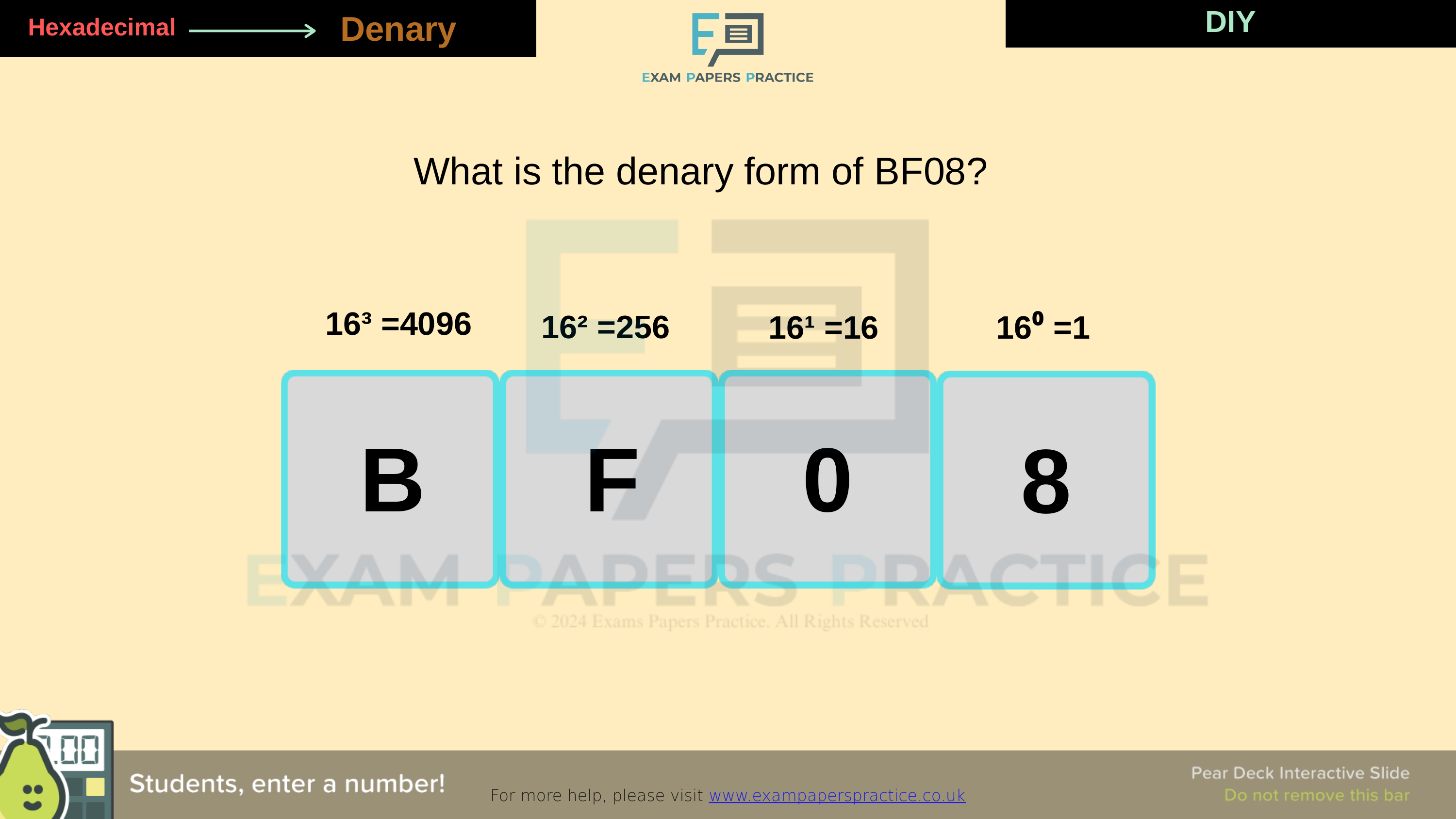

DIY
DIY
Denary
Hexadecimal

For more help, please visit www.exampaperspractice.co.uk

What is the denary form of BF08?

16³ =4096
16² =256
16¹ =16
16⁰ =1

B
F
0
8